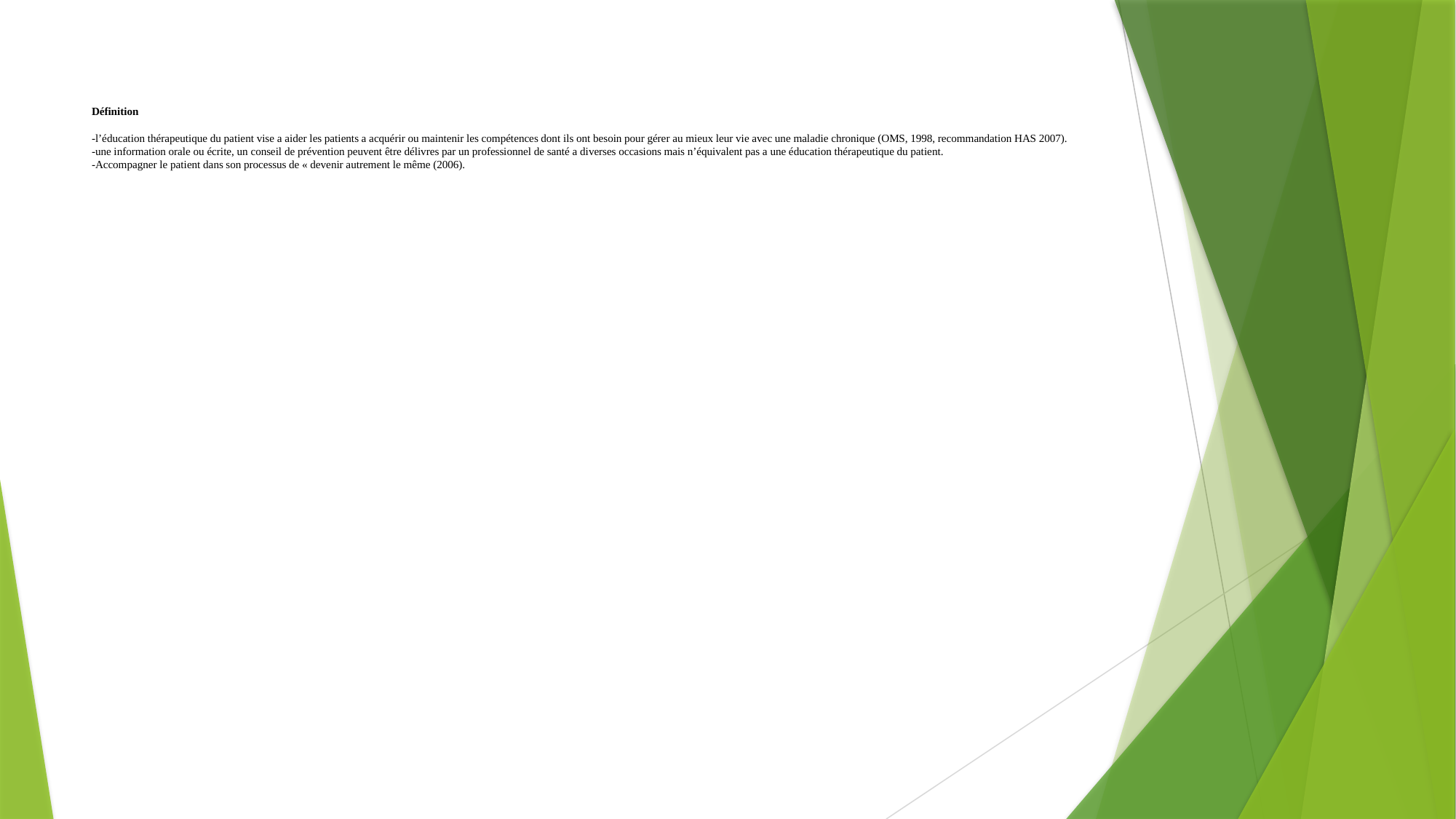

# Définition -l’éducation thérapeutique du patient vise a aider les patients a acquérir ou maintenir les compétences dont ils ont besoin pour gérer au mieux leur vie avec une maladie chronique (OMS, 1998, recommandation HAS 2007). -une information orale ou écrite, un conseil de prévention peuvent être délivres par un professionnel de santé a diverses occasions mais n’équivalent pas a une éducation thérapeutique du patient. -Accompagner le patient dans son processus de « devenir autrement le même (2006).